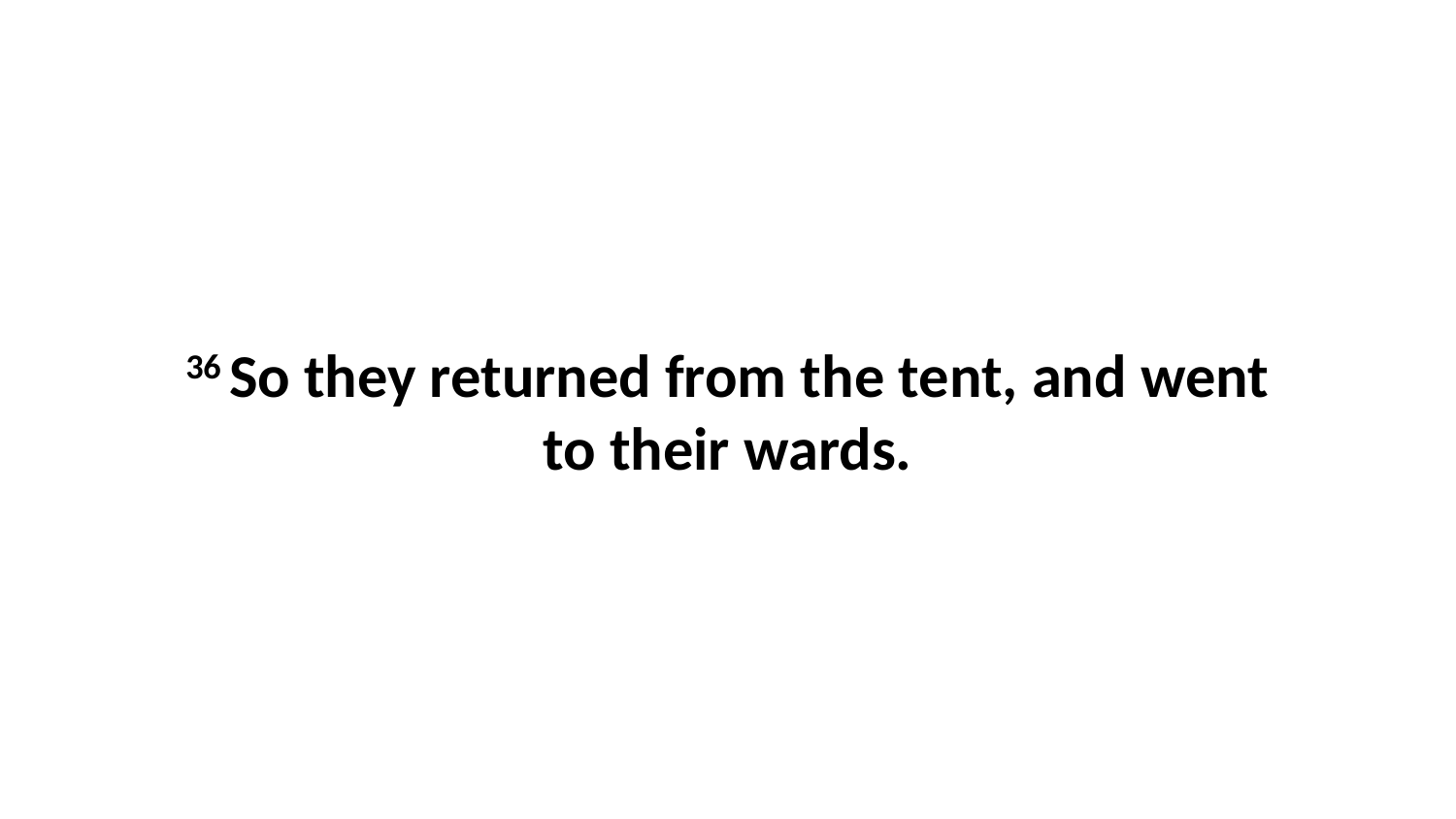

36 So they returned from the tent, and went to their wards.